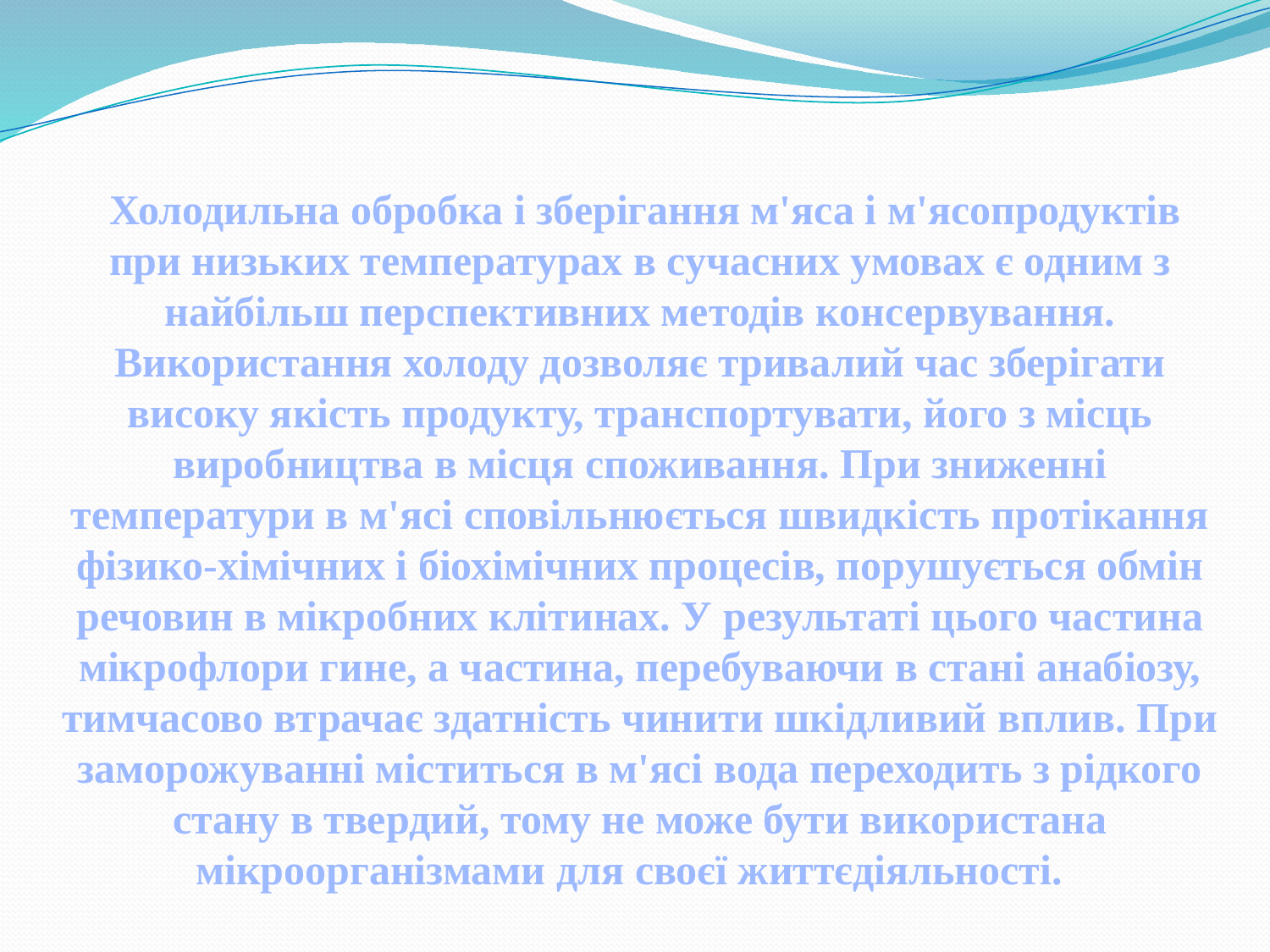

Холодильна обробка і зберігання м'яса і м'ясопродуктів при низьких температурах в сучасних умовах є одним з найбільш перспективних методів консервування. Використання холоду дозволяє тривалий час зберігати високу якість продукту, транспортувати, його з місць виробництва в місця споживання. При зниженні температури в м'ясі сповільнюється швидкість протікання фізико-хімічних і біохімічних процесів, порушується обмін речовин в мікробних клітинах. У результаті цього частина мікрофлори гине, а частина, перебуваючи в стані анабіозу, тимчасово втрачає здатність чинити шкідливий вплив. При заморожуванні міститься в м'ясі вода переходить з рідкого стану в твердий, тому не може бути використана мікроорганізмами для своєї життєдіяльності.